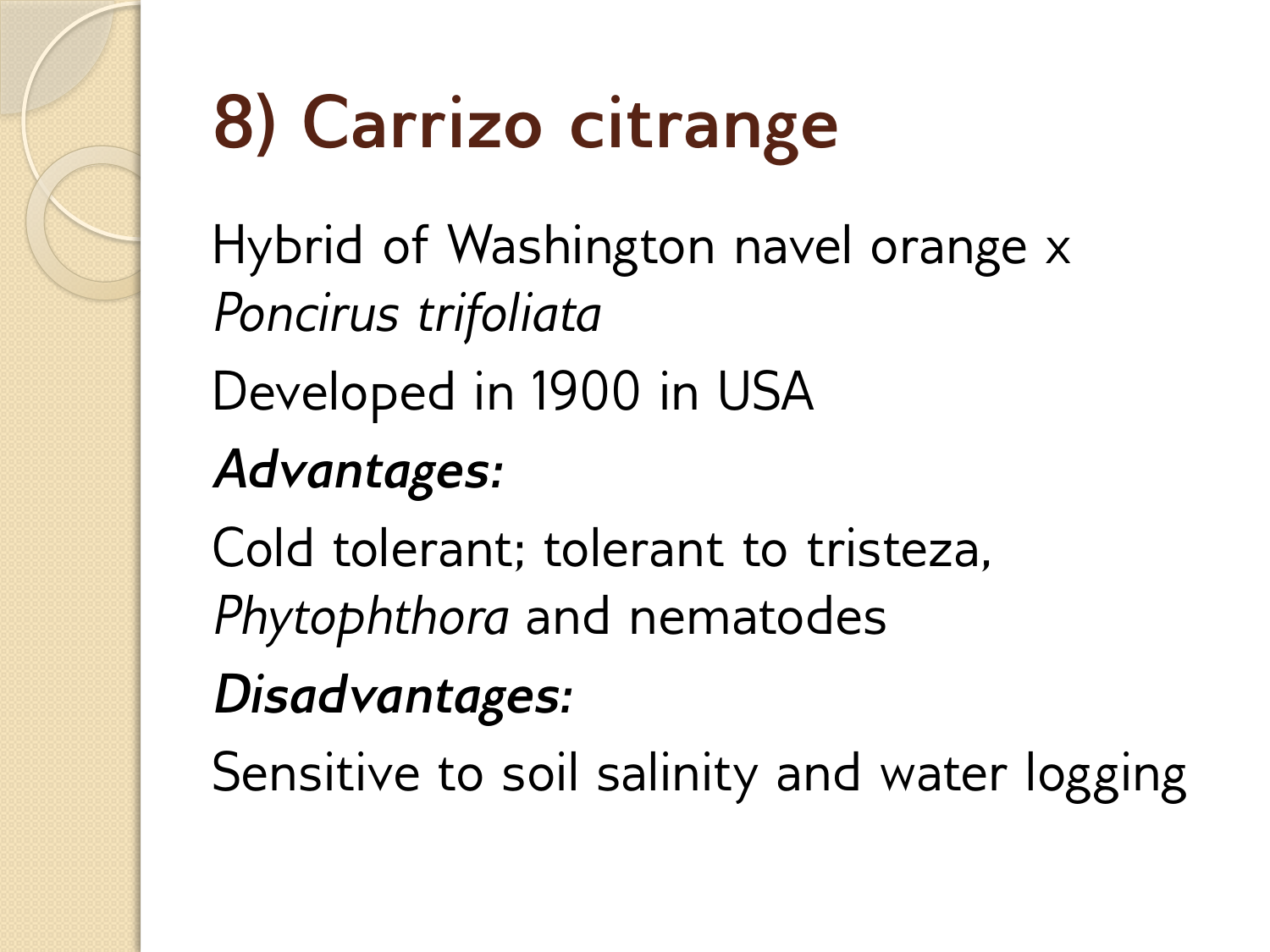

# 8) Carrizo citrange
Hybrid of Washington navel orange x Poncirus trifoliata
Developed in 1900 in USA
Advantages:
Cold tolerant; tolerant to tristeza, Phytophthora and nematodes
Disadvantages:
Sensitive to soil salinity and water logging